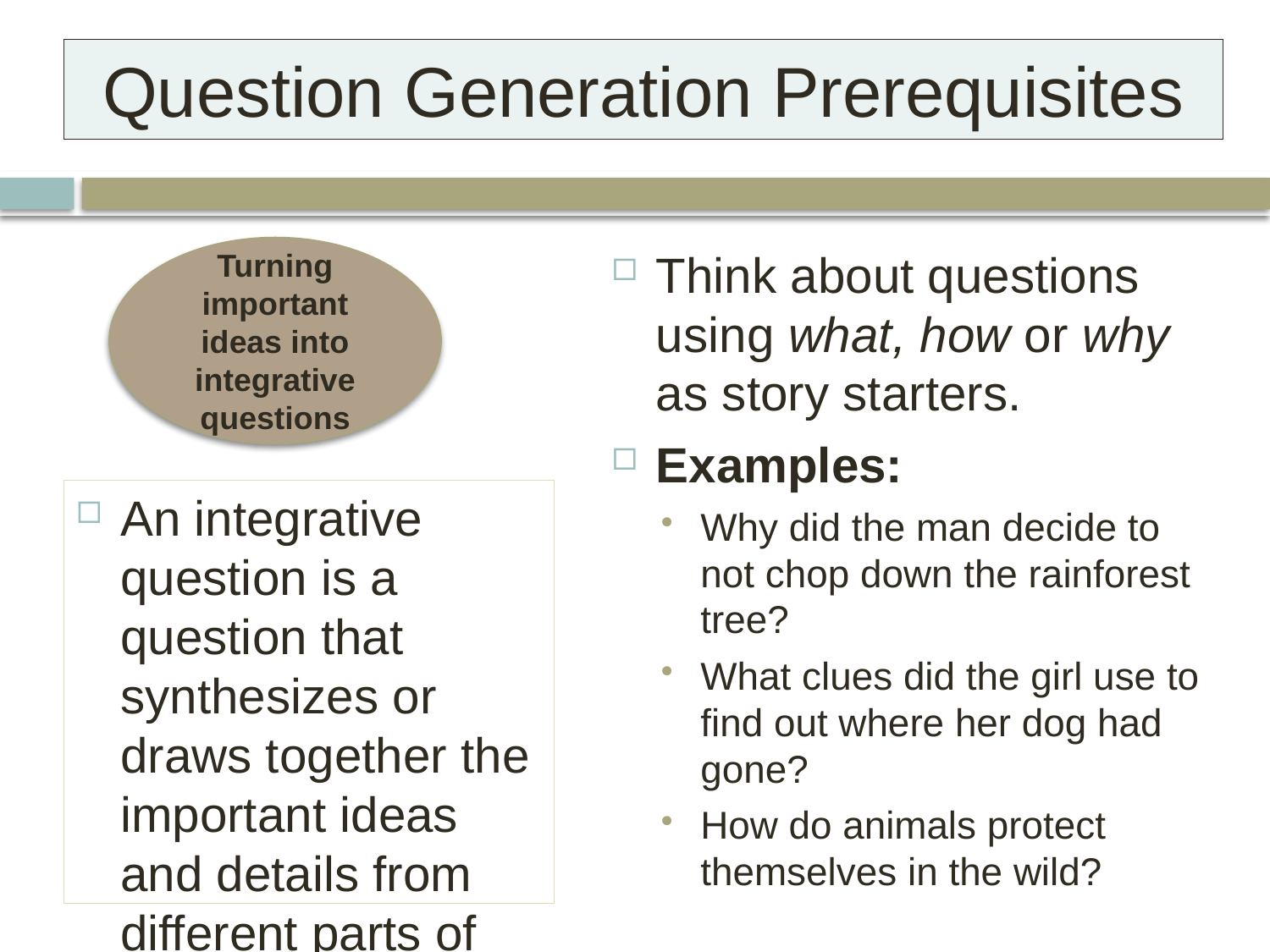

# Question Generation Prerequisites
Turning important ideas into integrative questions
Think about questions using what, how or why as story starters.
Examples:
Why did the man decide to not chop down the rainforest tree?
What clues did the girl use to find out where her dog had gone?
How do animals protect themselves in the wild?
An integrative question is a question that synthesizes or draws together the important ideas and details from different parts of the text.